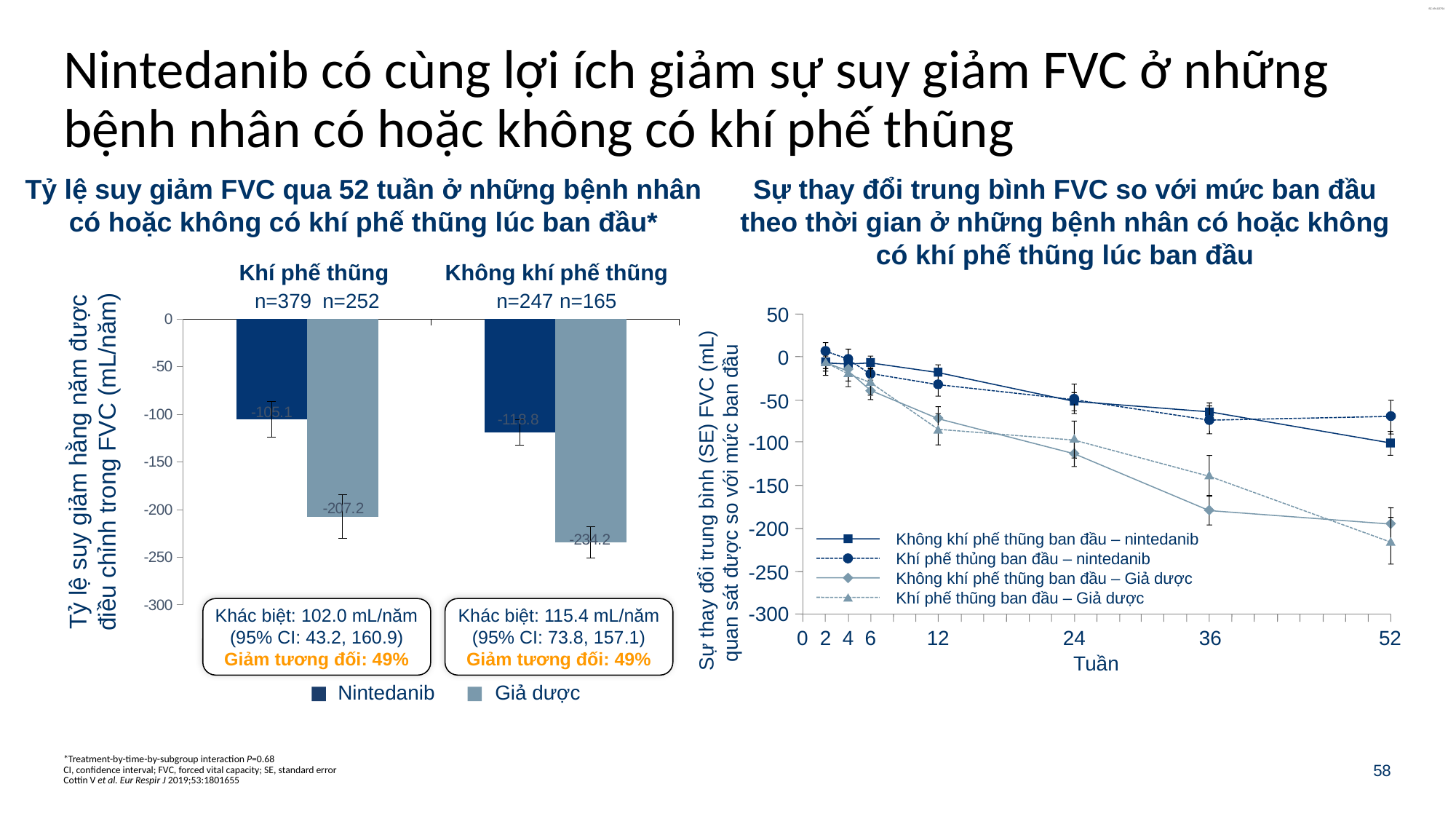

# Nintedanib có cùng lợi ích giảm sự suy giảm FVC ở những bệnh nhân có hoặc không có khí phế thũng
Tỷ lệ suy giảm FVC qua 52 tuần ở những bệnh nhân có hoặc không có khí phế thũng lúc ban đầu*
Sự thay đổi trung bình FVC so với mức ban đầu theo thời gian ở những bệnh nhân có hoặc không có khí phế thũng lúc ban đầu

Khí phế thũng
Không khí phế thũng

### Chart

| Category | Nintedanib | Placebo |
|---|---|---|
| With emphysema | -105.1 | -207.2 |
| Without emphysema | -118.8 | -234.2 |
Tỷ lệ suy giảm hằng năm được điều chỉnh trong FVC (mL/năm)
n=379
n=252
n=247
n=165
Khác biệt: 102.0 mL/năm
(95% CI: 43.2, 160.9)
Giảm tương đối: 49%
Khác biệt: 115.4 mL/năm
(95% CI: 73.8, 157.1)
Giảm tương đối: 49%
Nintedanib
Giả dược

50
0
-50
-100
-150
-200
-250
-300

Sự thay đổi trung bình (SE) FVC (mL) quan sát được so với mức ban đầu

Không khí phế thũng ban đầu – nintedanib

Khí phế thủng ban đầu – nintedanib

Không khí phế thũng ban đầu – Giả dược

Khí phế thũng ban đầu – Giả dược

0
2
4
6
12
24
36
52
Tuần
*Treatment-by-time-by-subgroup interaction P=0.68
CI, confidence interval; FVC, forced vital capacity; SE, standard error
Cottin V et al. Eur Respir J 2019;53:1801655
58